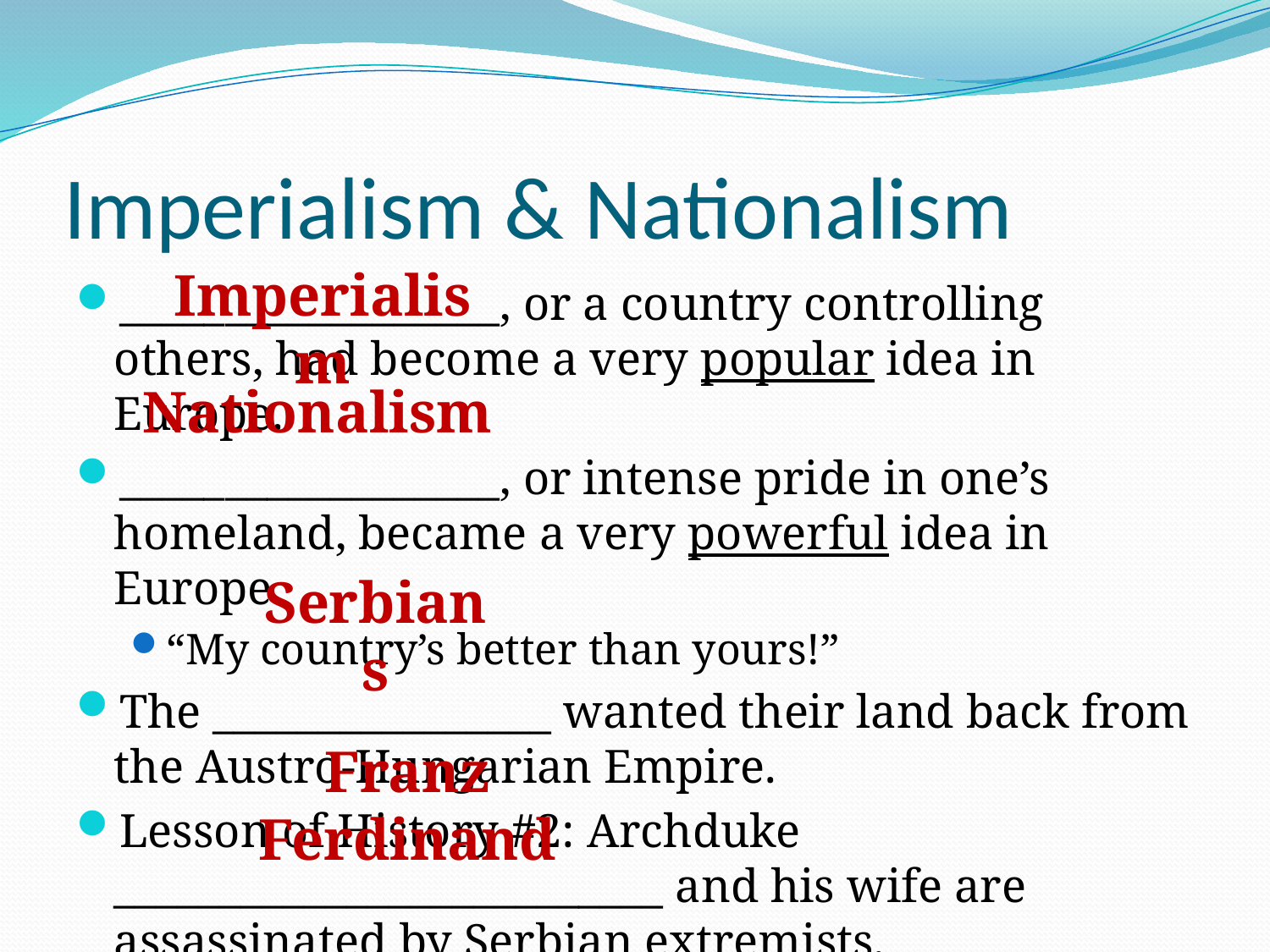

# Imperialism & Nationalism
Imperialism
__________________, or a country controlling others, had become a very popular idea in Europe.
__________________, or intense pride in one’s homeland, became a very powerful idea in Europe.
“My country’s better than yours!”
The ________________ wanted their land back from the Austro-Hungarian Empire.
Lesson of History #2: Archduke __________________________ and his wife are assassinated by Serbian extremists.

Nationalism
Serbians
Franz Ferdinand